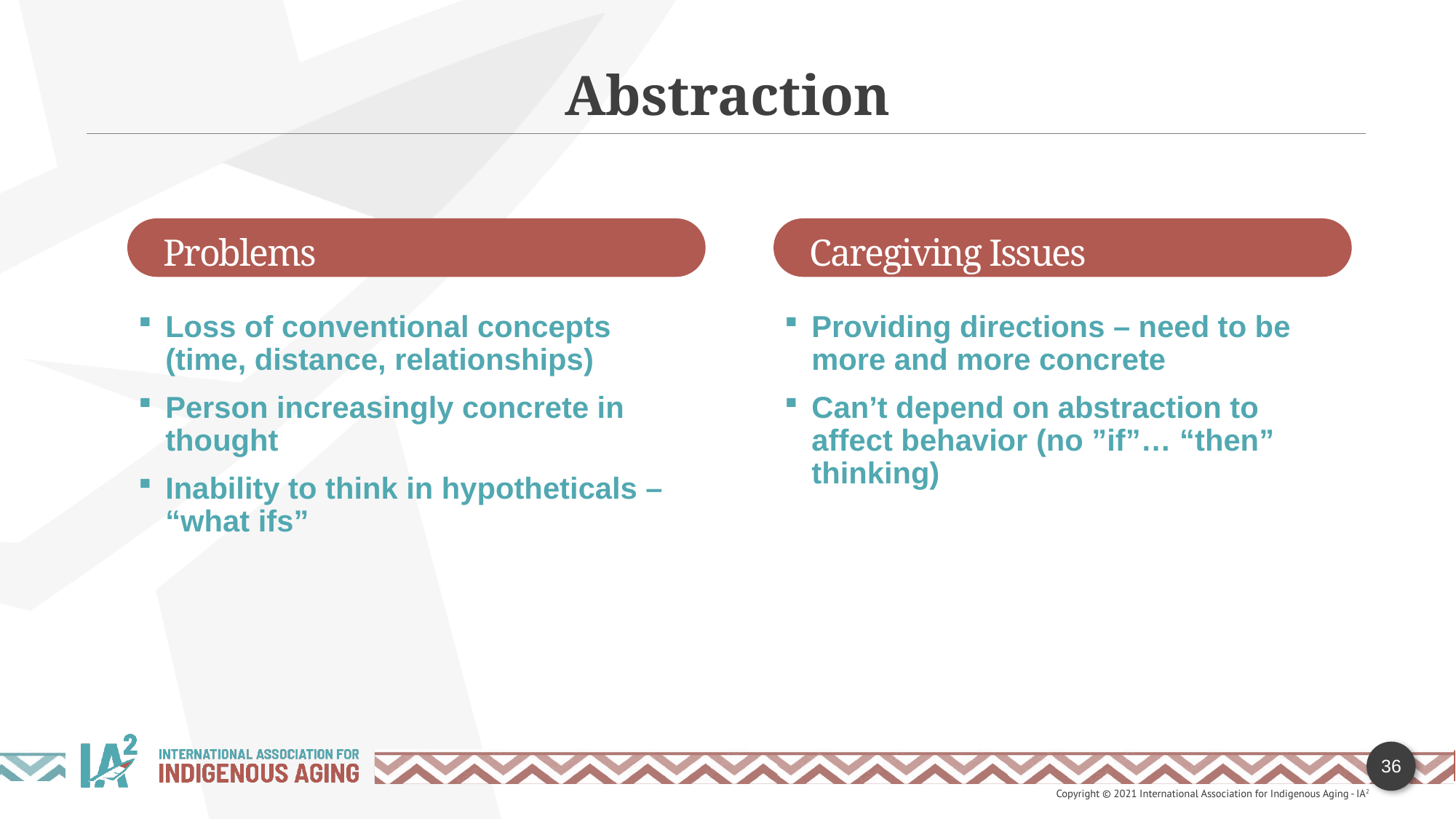

Abstraction
Problems
Caregiving Issues
Providing directions – need to be more and more concrete
Can’t depend on abstraction to affect behavior (no ”if”… “then” thinking)
Loss of conventional concepts (time, distance, relationships)
Person increasingly concrete in thought
Inability to think in hypotheticals – “what ifs”